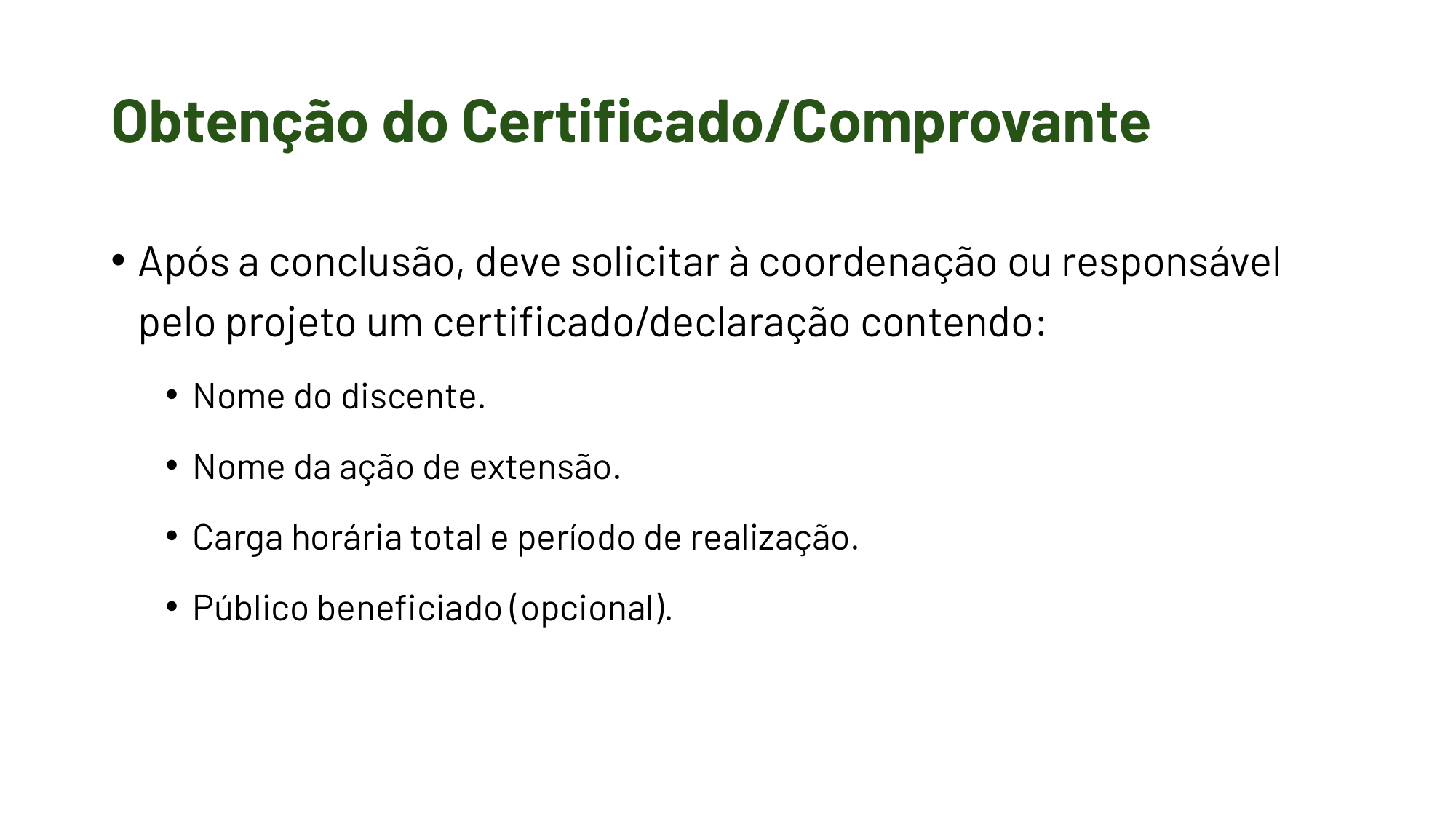

# Obtenção do Certificado/Comprovante
Após a conclusão, deve solicitar à coordenação ou responsável pelo projeto um certificado/declaração contendo:
Nome do discente.
Nome da ação de extensão.
Carga horária total e período de realização.
Público beneficiado (opcional).